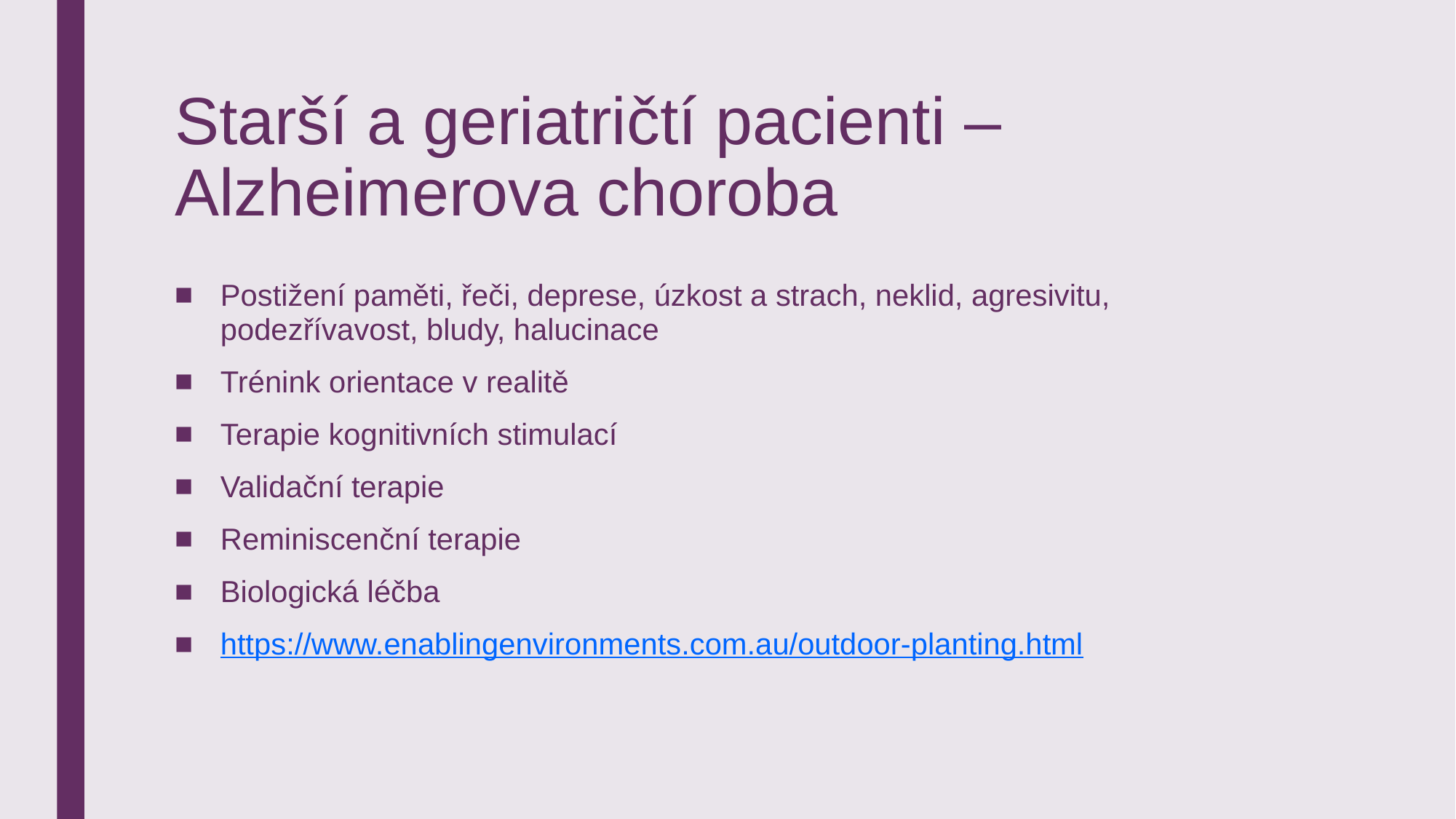

# Starší a geriatričtí pacienti – Alzheimerova choroba
Postižení paměti, řeči, deprese, úzkost a strach, neklid, agresivitu, podezřívavost, bludy, halucinace
Trénink orientace v realitě
Terapie kognitivních stimulací
Validační terapie
Reminiscenční terapie
Biologická léčba
https://www.enablingenvironments.com.au/outdoor-planting.html